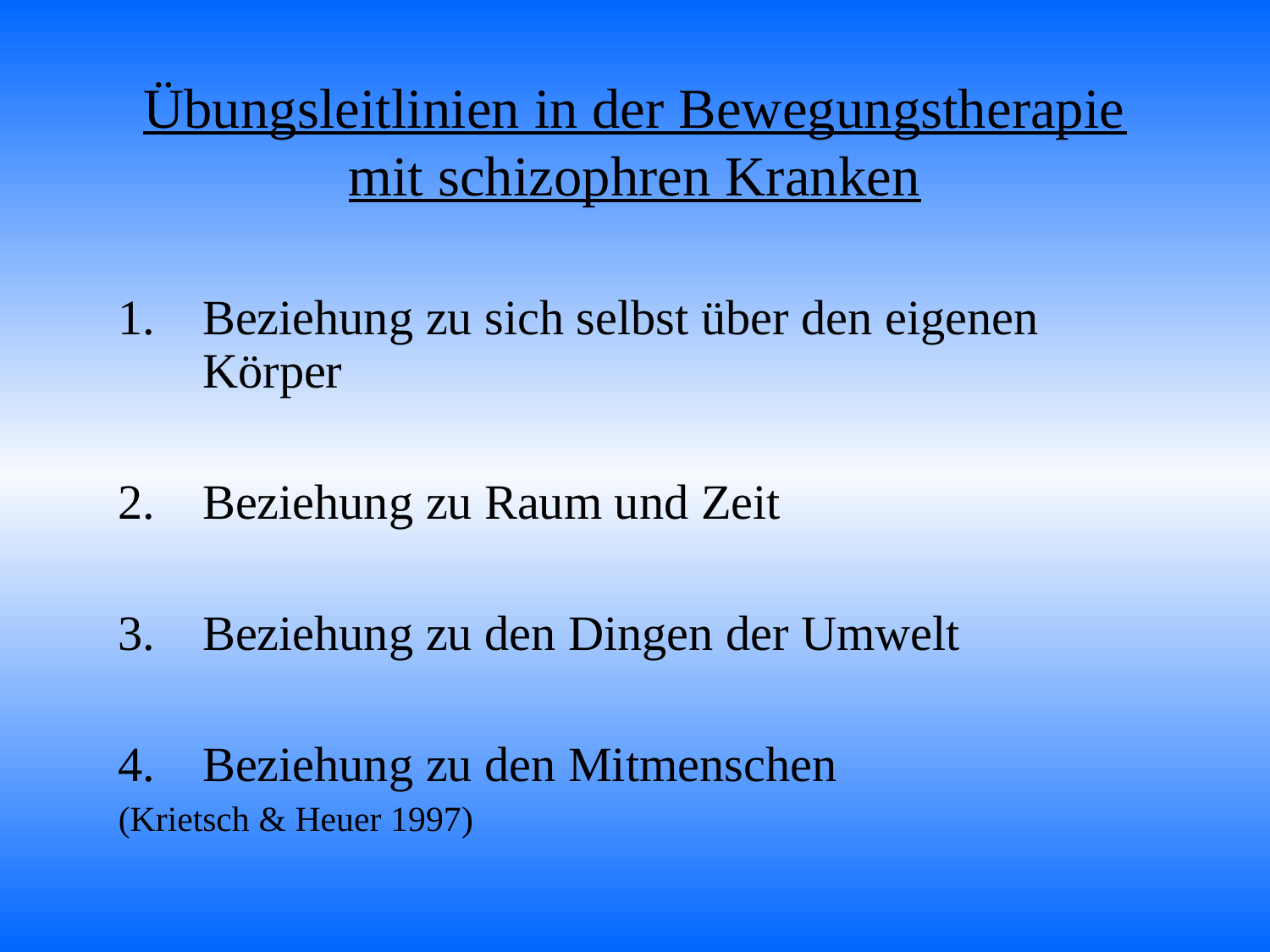

# Übungsleitlinien in der Bewegungstherapie mit schizophren Kranken
Beziehung zu sich selbst über den eigenen Körper

Beziehung zu Raum und Zeit

Beziehung zu den Dingen der Umwelt

Beziehung zu den Mitmenschen
(Krietsch & Heuer 1997)‏